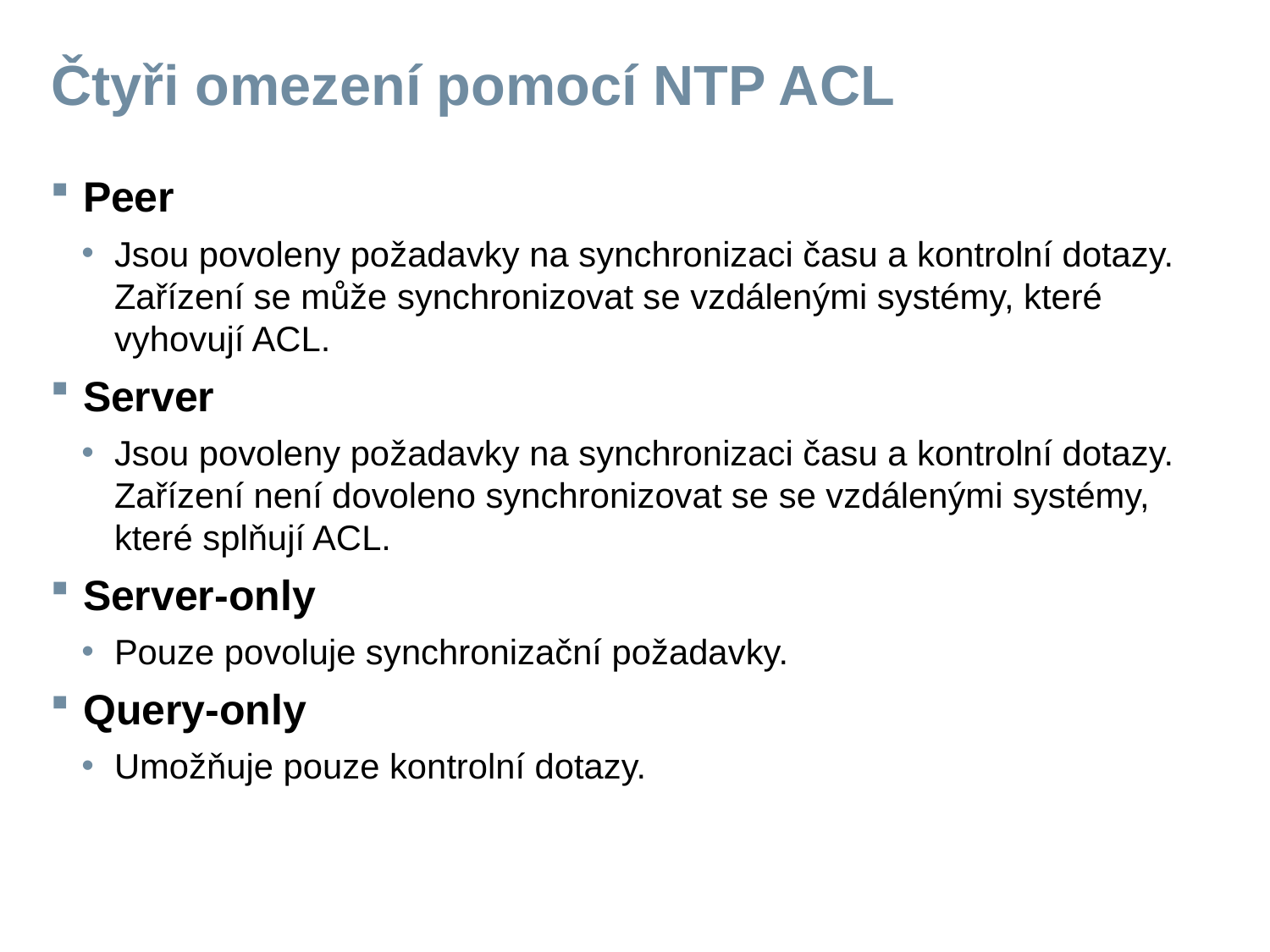

# Čtyři omezení pomocí NTP ACL
Peer
Jsou povoleny požadavky na synchronizaci času a kontrolní dotazy. Zařízení se může synchronizovat se vzdálenými systémy, které vyhovují ACL.
Server
Jsou povoleny požadavky na synchronizaci času a kontrolní dotazy. Zařízení není dovoleno synchronizovat se se vzdálenými systémy, které splňují ACL.
Server-only
Pouze povoluje synchronizační požadavky.
Query-only
Umožňuje pouze kontrolní dotazy.